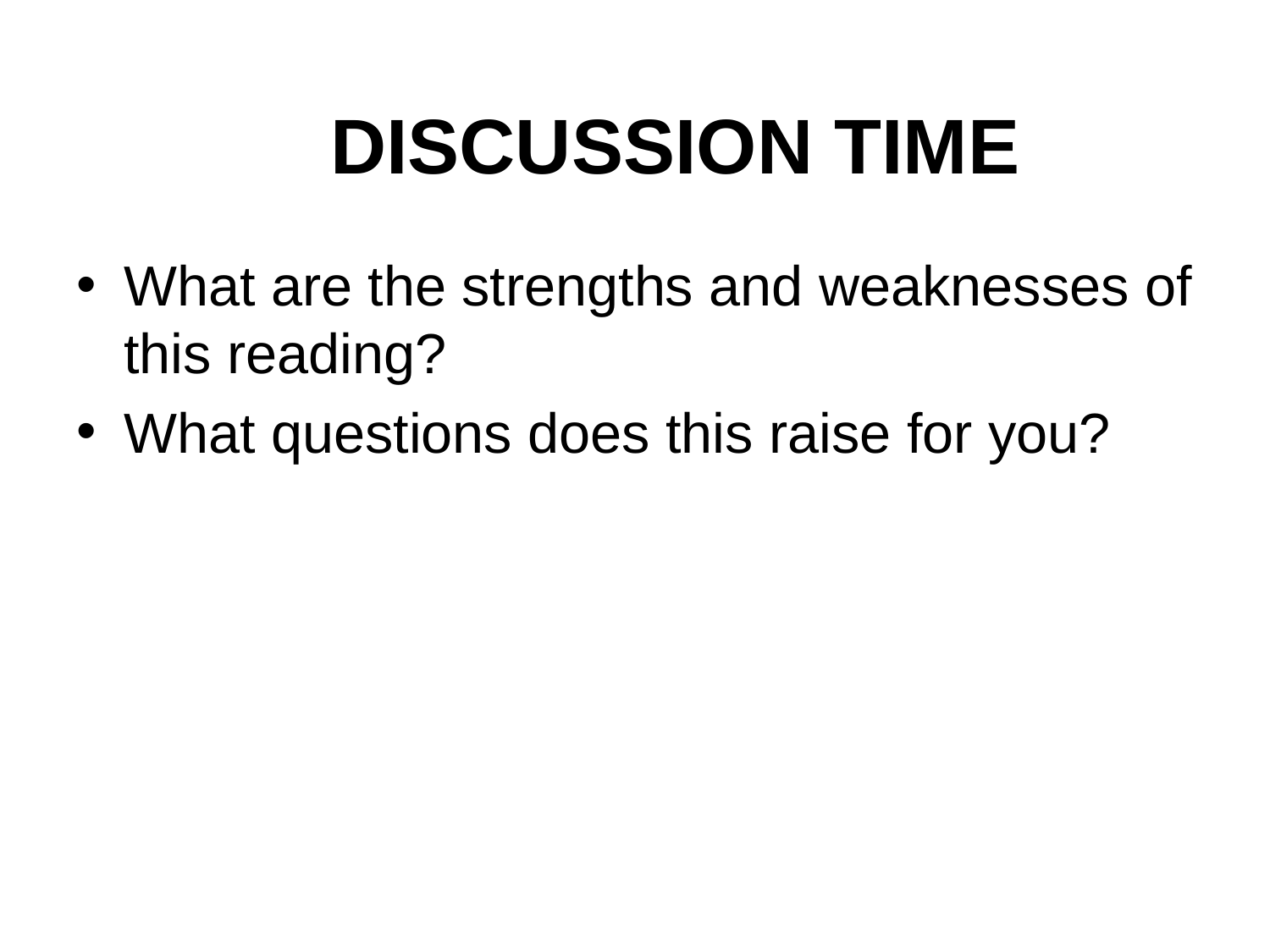

# DISCUSSION TIME
What are the strengths and weaknesses of this reading?
What questions does this raise for you?